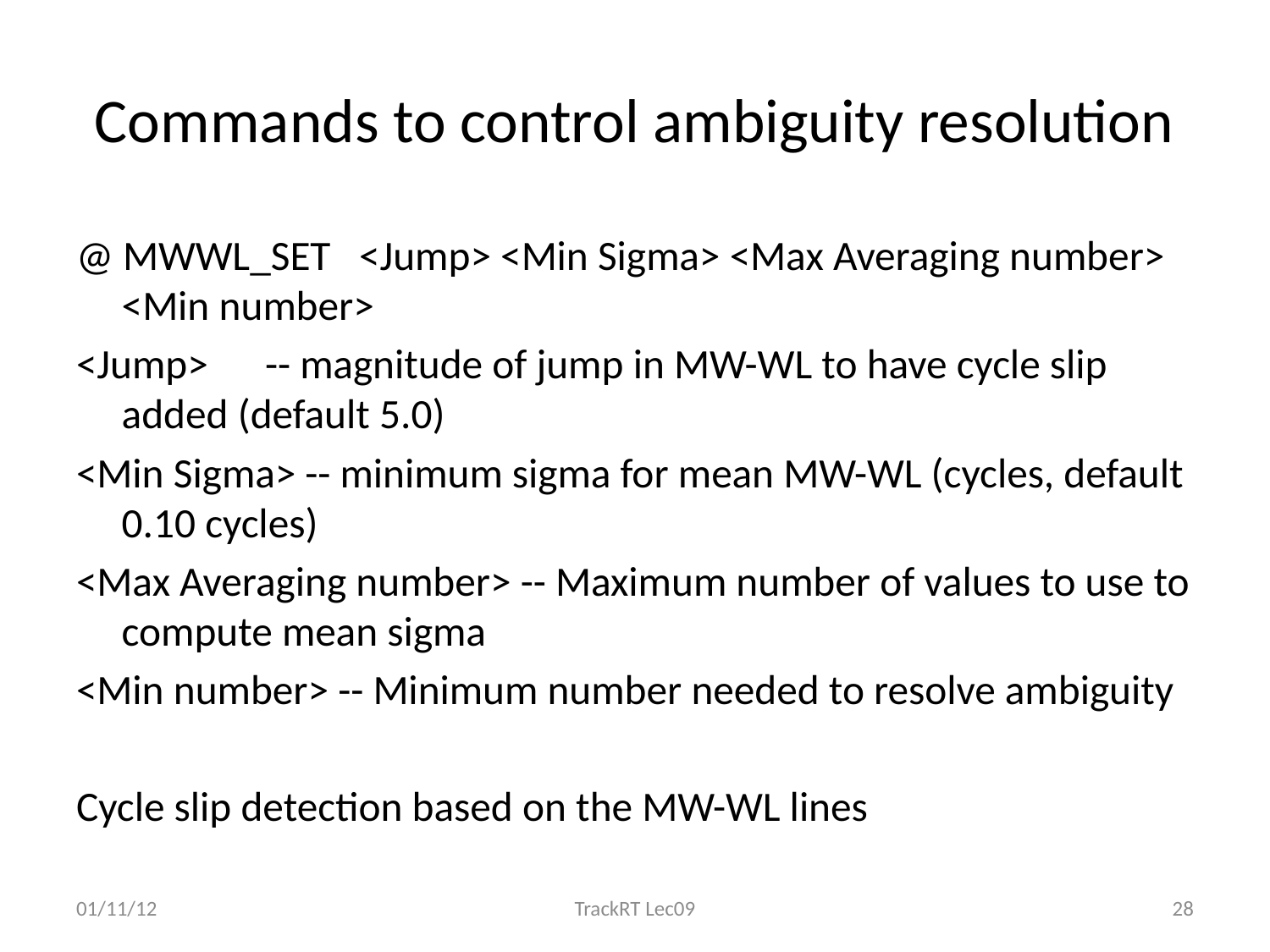

# Commands to control ambiguity resolution
@ MWWL_SET   <Jump> <Min Sigma> <Max Averaging number> <Min number>
<Jump>      -- magnitude of jump in MW-WL to have cycle slip added (default 5.0)
<Min Sigma> -- minimum sigma for mean MW-WL (cycles, default 0.10 cycles)
<Max Averaging number> -- Maximum number of values to use to compute mean sigma
<Min number> -- Minimum number needed to resolve ambiguity

Cycle slip detection based on the MW-WL lines

01/11/12
TrackRT Lec09
28